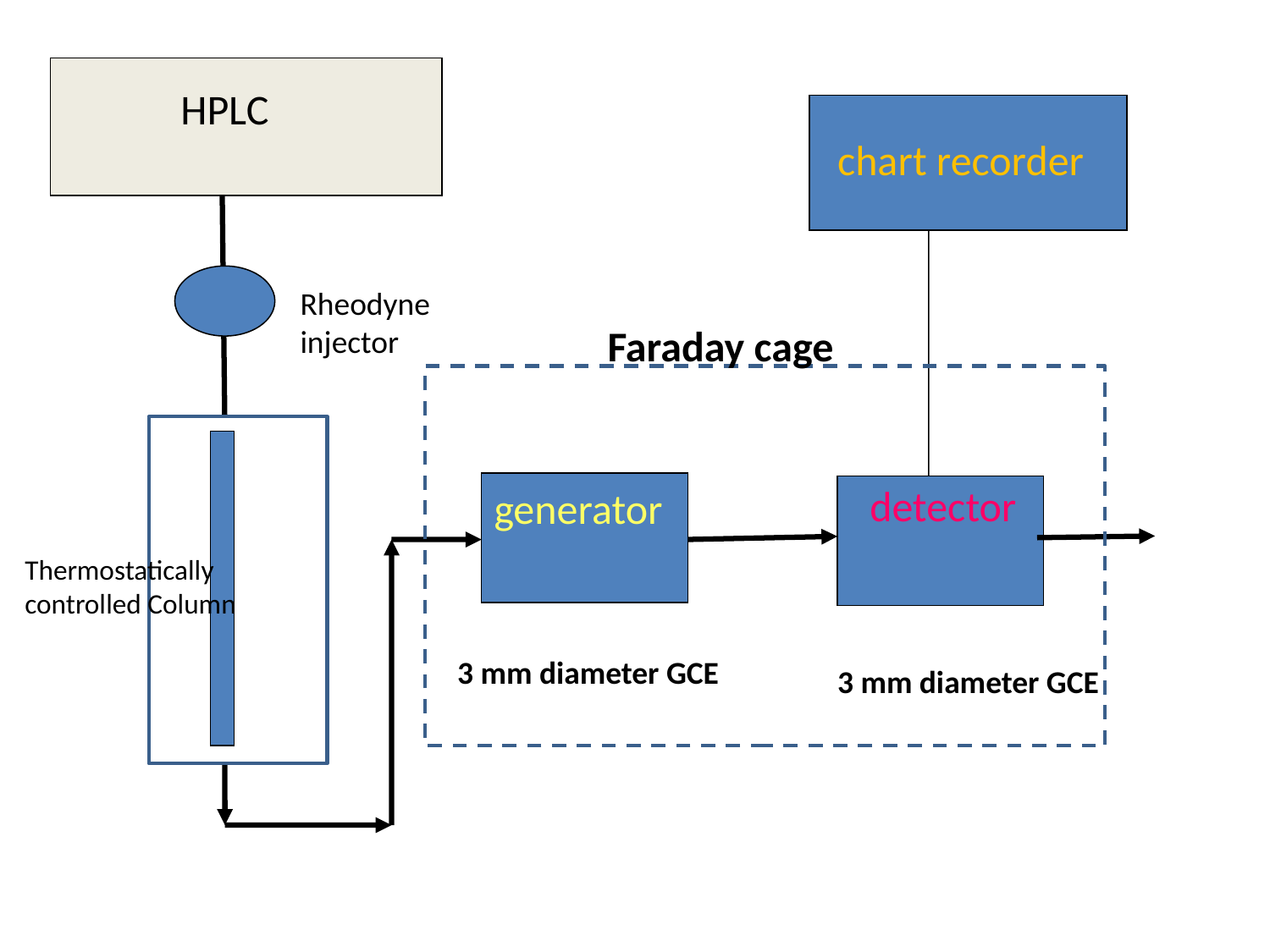

HPLC

chart recorder

Rheodyne injector

Faraday cage

Thermostatically controlled Column

generator
detector

3 mm diameter GCE
3 mm diameter GCE